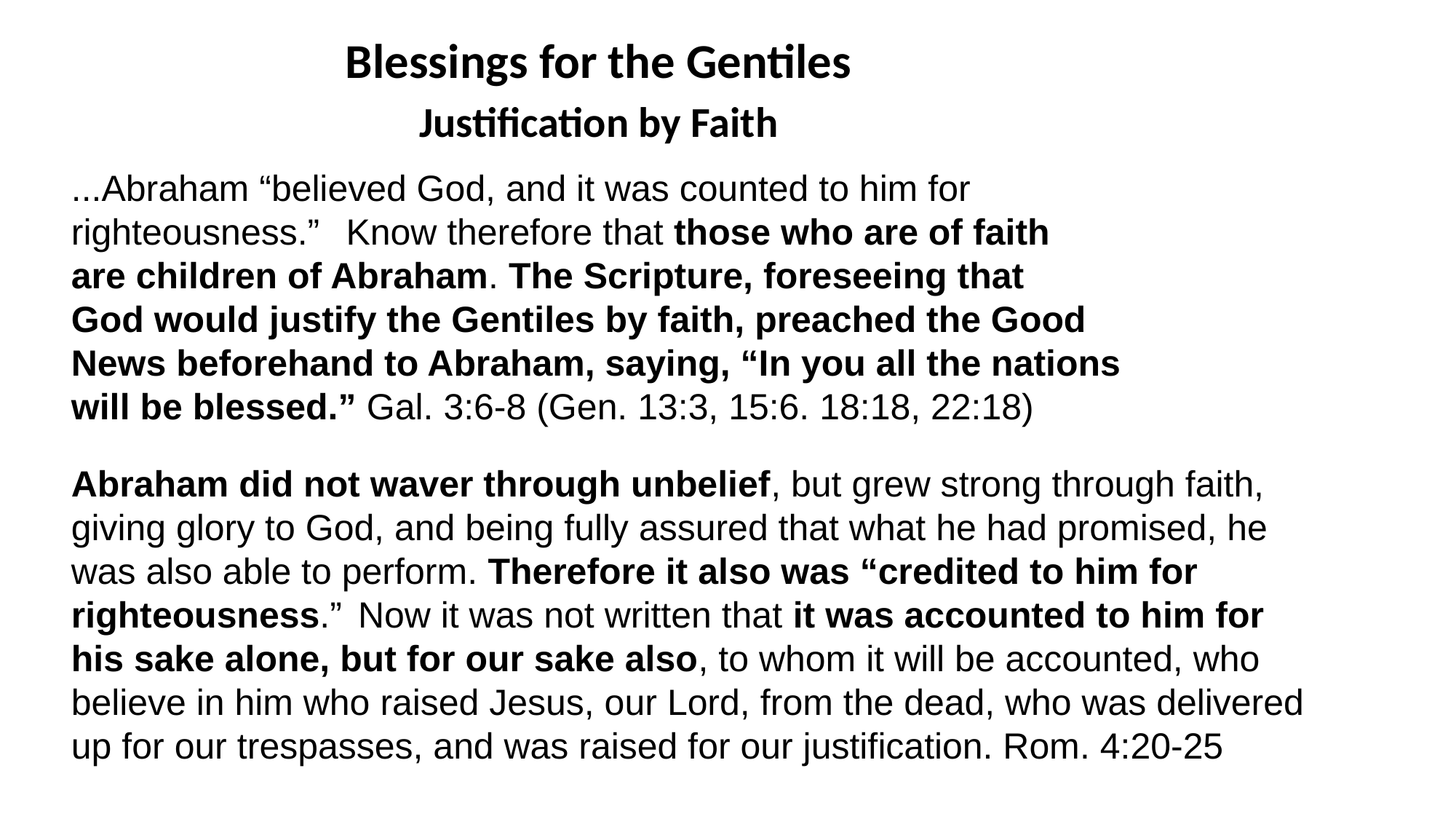

Blessings for the Gentiles
Justification by Faith
...Abraham “believed God, and it was counted to him for righteousness.”   Know therefore that those who are of faith
are children of Abraham. The Scripture, foreseeing that
God would justify the Gentiles by faith, preached the Good News beforehand to Abraham, saying, “In you all the nations will be blessed.” Gal. 3:6-8 (Gen. 13:3, 15:6. 18:18, 22:18)
Abraham did not waver through unbelief, but grew strong through faith, giving glory to God, and being fully assured that what he had promised, he was also able to perform. Therefore it also was “credited to him for righteousness.”  Now it was not written that it was accounted to him for his sake alone, but for our sake also, to whom it will be accounted, who believe in him who raised Jesus, our Lord, from the dead, who was delivered up for our trespasses, and was raised for our justification. Rom. 4:20-25